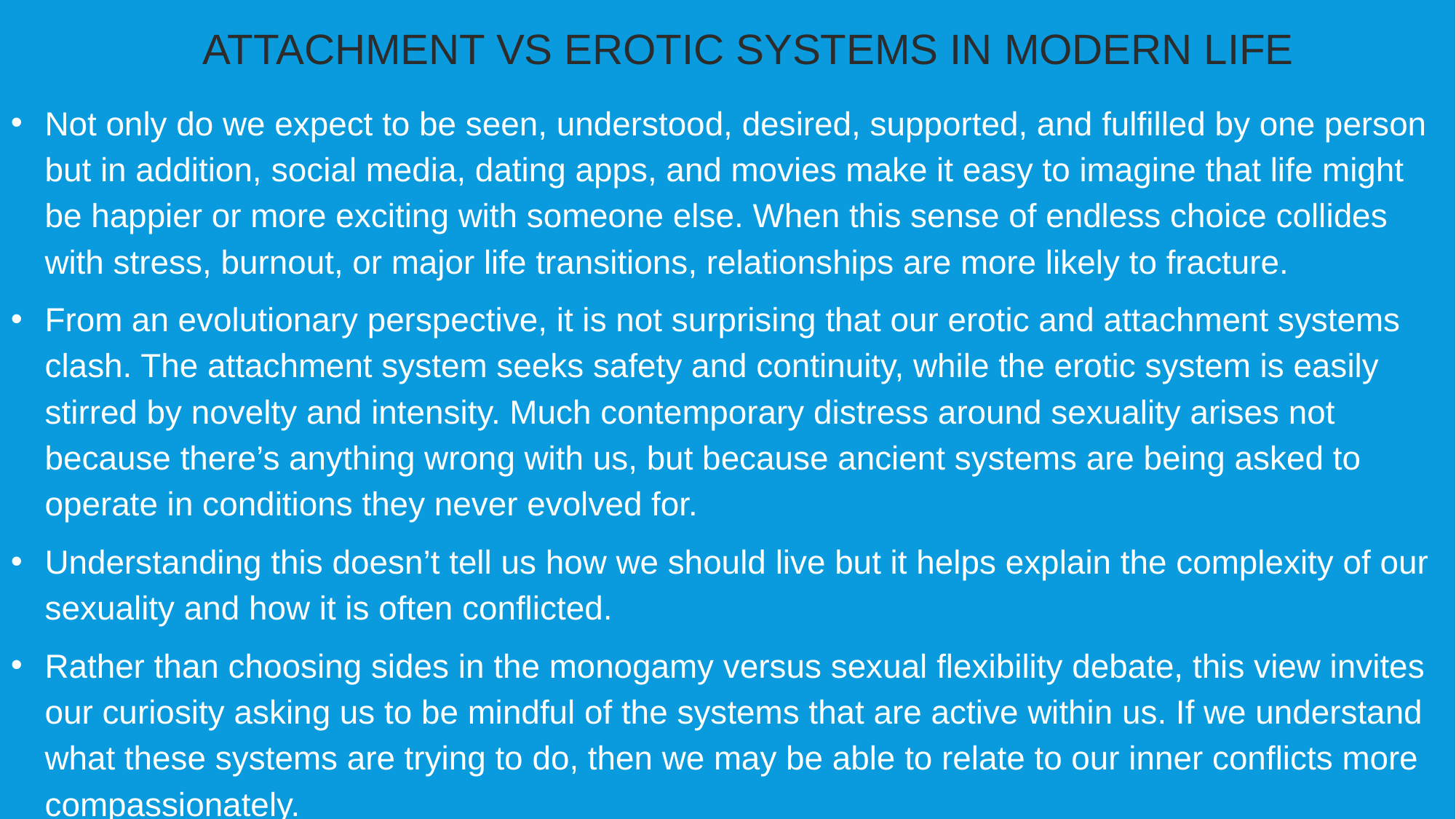

ATTACHMENT VS EROTIC SYSTEMS IN MODERN LIFE
Not only do we expect to be seen, understood, desired, supported, and fulfilled by one person but in addition, social media, dating apps, and movies make it easy to imagine that life might be happier or more exciting with someone else. When this sense of endless choice collides with stress, burnout, or major life transitions, relationships are more likely to fracture.
From an evolutionary perspective, it is not surprising that our erotic and attachment systems clash. The attachment system seeks safety and continuity, while the erotic system is easily stirred by novelty and intensity. Much contemporary distress around sexuality arises not because there’s anything wrong with us, but because ancient systems are being asked to operate in conditions they never evolved for.
Understanding this doesn’t tell us how we should live but it helps explain the complexity of our sexuality and how it is often conflicted.
Rather than choosing sides in the monogamy versus sexual flexibility debate, this view invites our curiosity asking us to be mindful of the systems that are active within us. If we understand what these systems are trying to do, then we may be able to relate to our inner conflicts more compassionately.